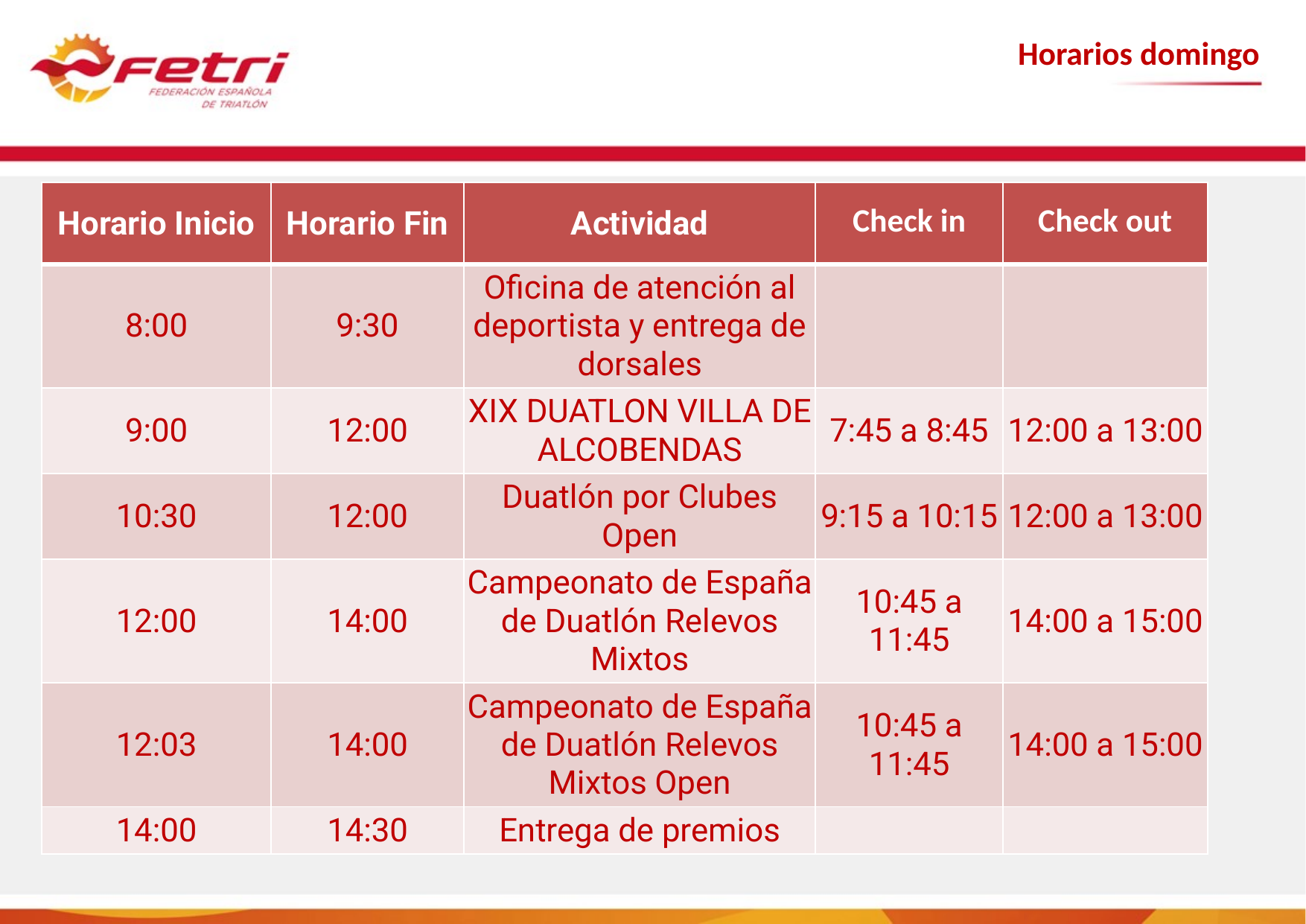

Horarios domingo
| Horario Inicio | Horario Fin | Actividad | Check in | Check out |
| --- | --- | --- | --- | --- |
| 8:00 | 9:30 | Oficina de atención al deportista y entrega de dorsales |  |  |
| 9:00 | 12:00 | XIX DUATLON VILLA DE ALCOBENDAS | 7:45 a 8:45 | 12:00 a 13:00 |
| 10:30 | 12:00 | Duatlón por Clubes Open | 9:15 a 10:15 | 12:00 a 13:00 |
| 12:00 | 14:00 | Campeonato de España de Duatlón Relevos Mixtos | 10:45 a 11:45 | 14:00 a 15:00 |
| 12:03 | 14:00 | Campeonato de España de Duatlón Relevos Mixtos Open | 10:45 a 11:45 | 14:00 a 15:00 |
| 14:00 | 14:30 | Entrega de premios |  |  |